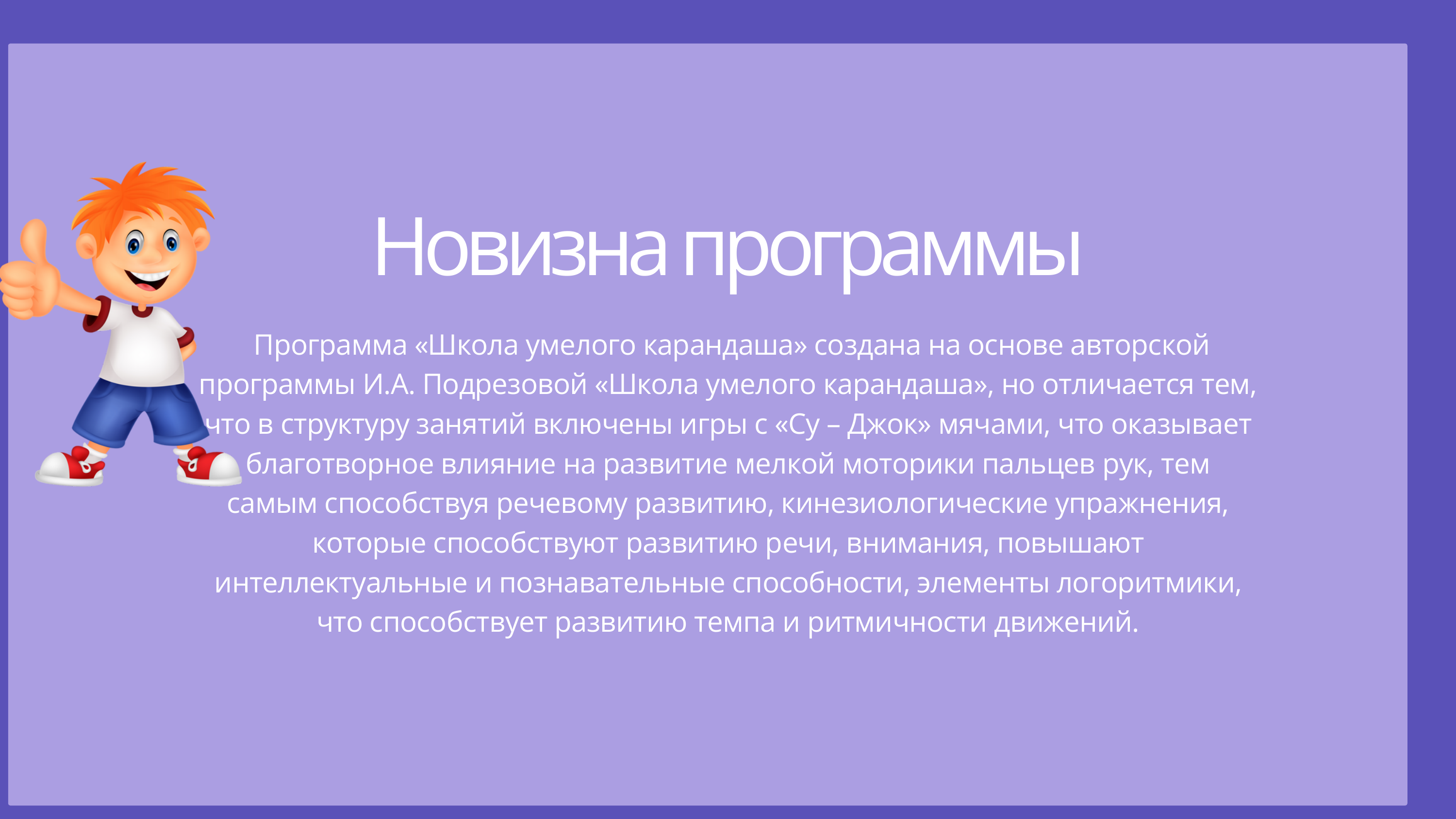

Новизна программы

 Программа «Школа умелого карандаша» создана на основе авторской программы И.А. Подрезовой «Школа умелого карандаша», но отличается тем, что в структуру занятий включены игры с «Су – Джок» мячами, что оказывает благотворное влияние на развитие мелкой моторики пальцев рук, тем самым способствуя речевому развитию, кинезиологические упражнения, которые способствуют развитию речи, внимания, повышают интеллектуальные и познавательные способности, элементы логоритмики, что способствует развитию темпа и ритмичности движений.